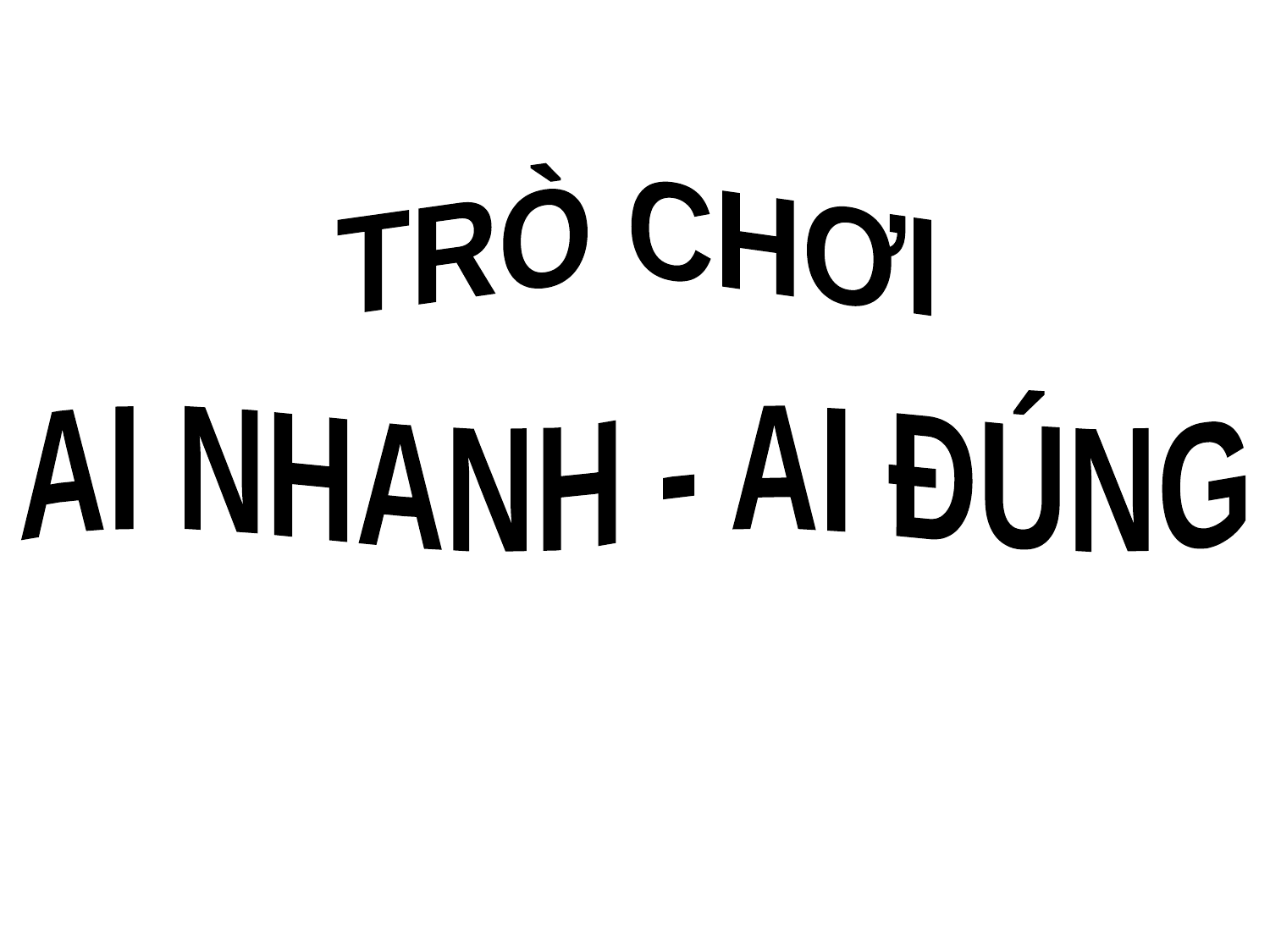

TRÒ CHƠI
AI NHANH - AI ĐÚNG